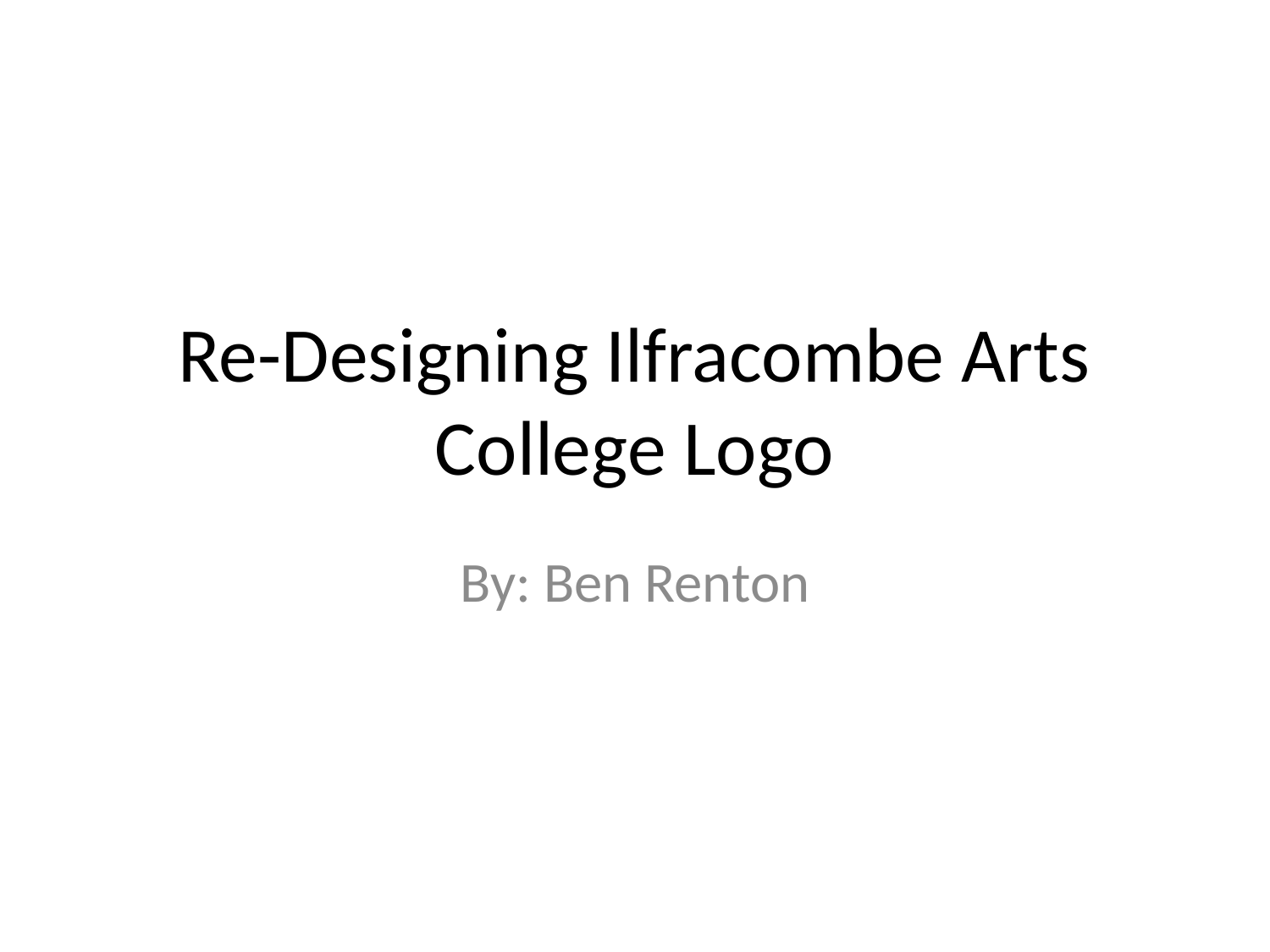

# Re-Designing Ilfracombe Arts College Logo
By: Ben Renton